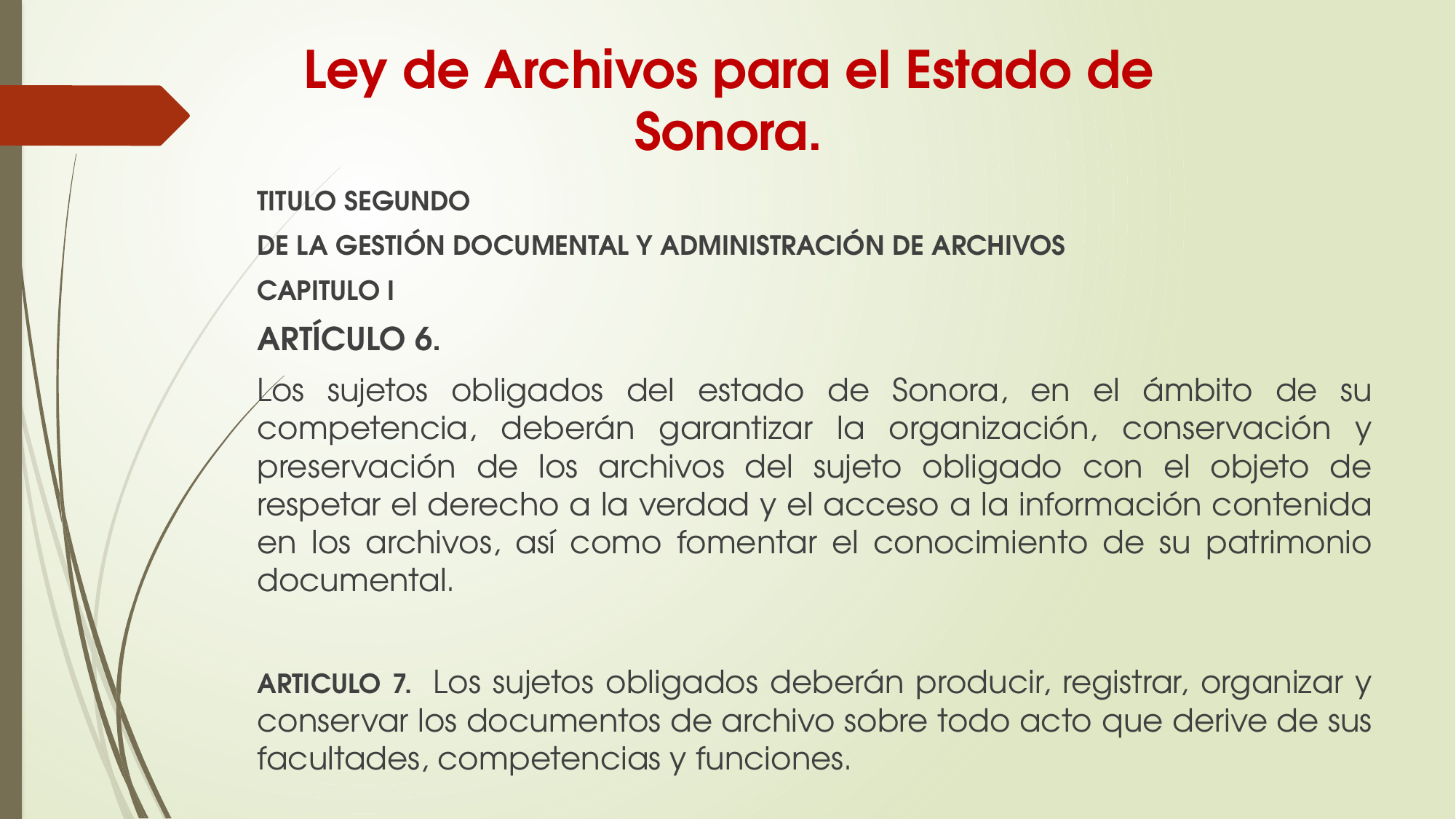

# Ley de Archivos para el Estado de Sonora.
TITULO SEGUNDO
DE LA GESTIÓN DOCUMENTAL Y ADMINISTRACIÓN DE ARCHIVOS
CAPITULO I
ARTÍCULO 6.
Los sujetos obligados del estado de Sonora, en el ámbito de su competencia, deberán garantizar la organización, conservación y preservación de los archivos del sujeto obligado con el objeto de respetar el derecho a la verdad y el acceso a la información contenida en los archivos, así como fomentar el conocimiento de su patrimonio documental.

ARTICULO 7.  Los sujetos obligados deberán producir, registrar, organizar y conservar los documentos de archivo sobre todo acto que derive de sus facultades, competencias y funciones.